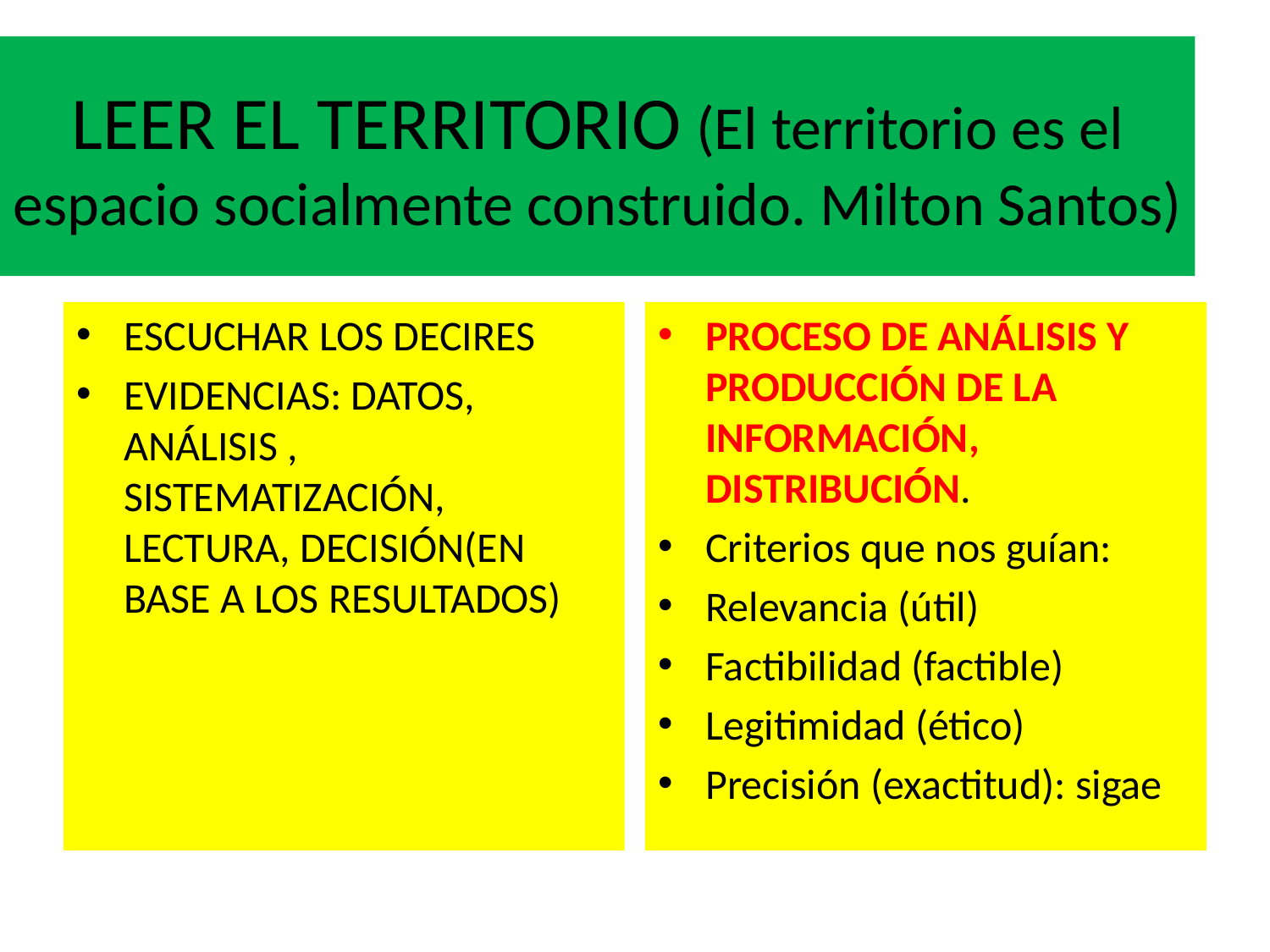

# LEER EL TERRITORIO (El territorio es el espacio socialmente construido. Milton Santos)
ESCUCHAR LOS DECIRES
EVIDENCIAS: DATOS, ANÁLISIS , SISTEMATIZACIÓN, LECTURA, DECISIÓN(EN BASE A LOS RESULTADOS)
PROCESO DE ANÁLISIS Y PRODUCCIÓN DE LA INFORMACIÓN, DISTRIBUCIÓN.
Criterios que nos guían:
Relevancia (útil)
Factibilidad (factible)
Legitimidad (ético)
Precisión (exactitud): sigae